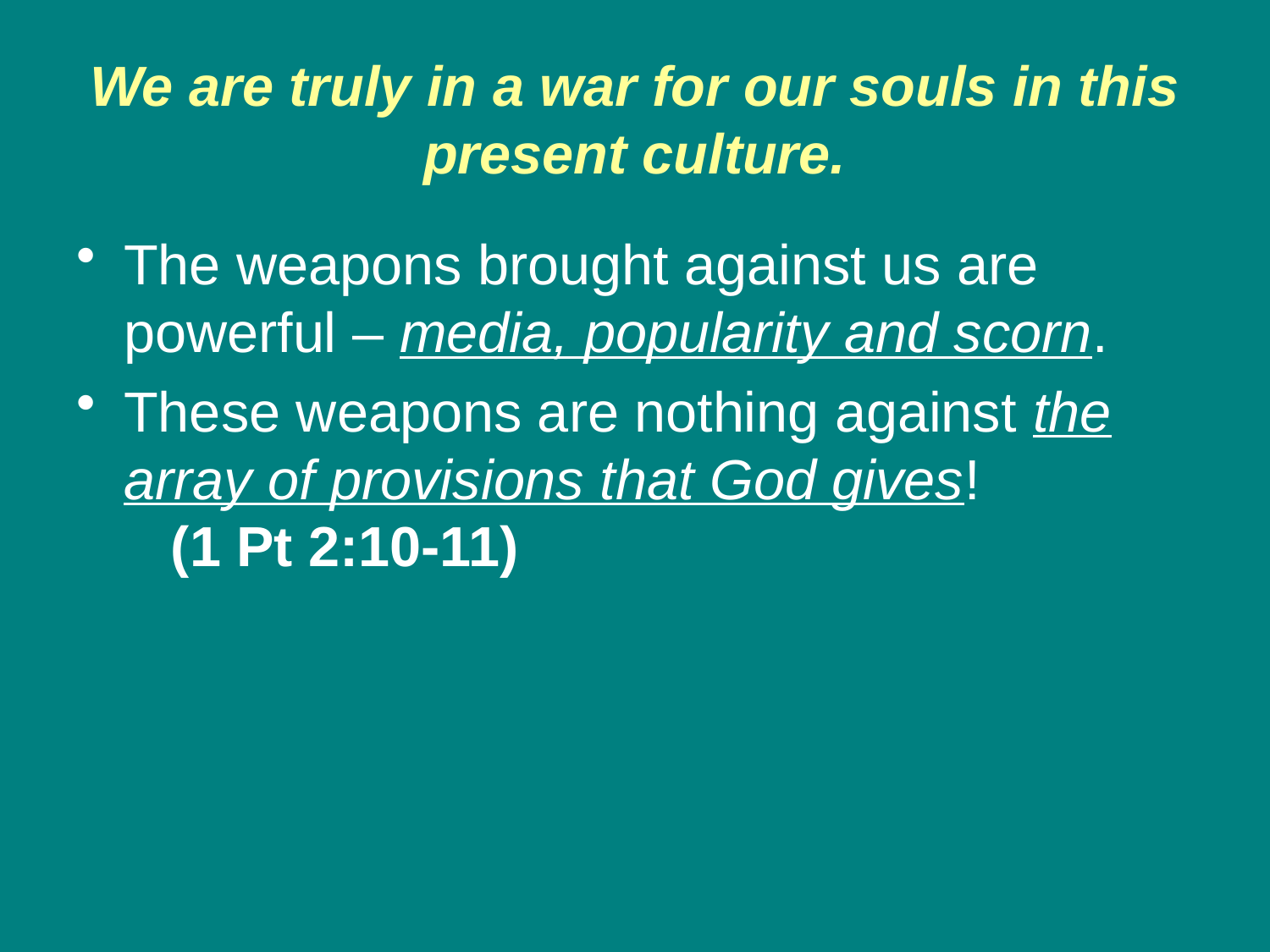

# We are truly in a war for our souls in this present culture.
The weapons brought against us are powerful – media, popularity and scorn.
These weapons are nothing against the array of provisions that God gives!                 (1 Pt 2:10-11)